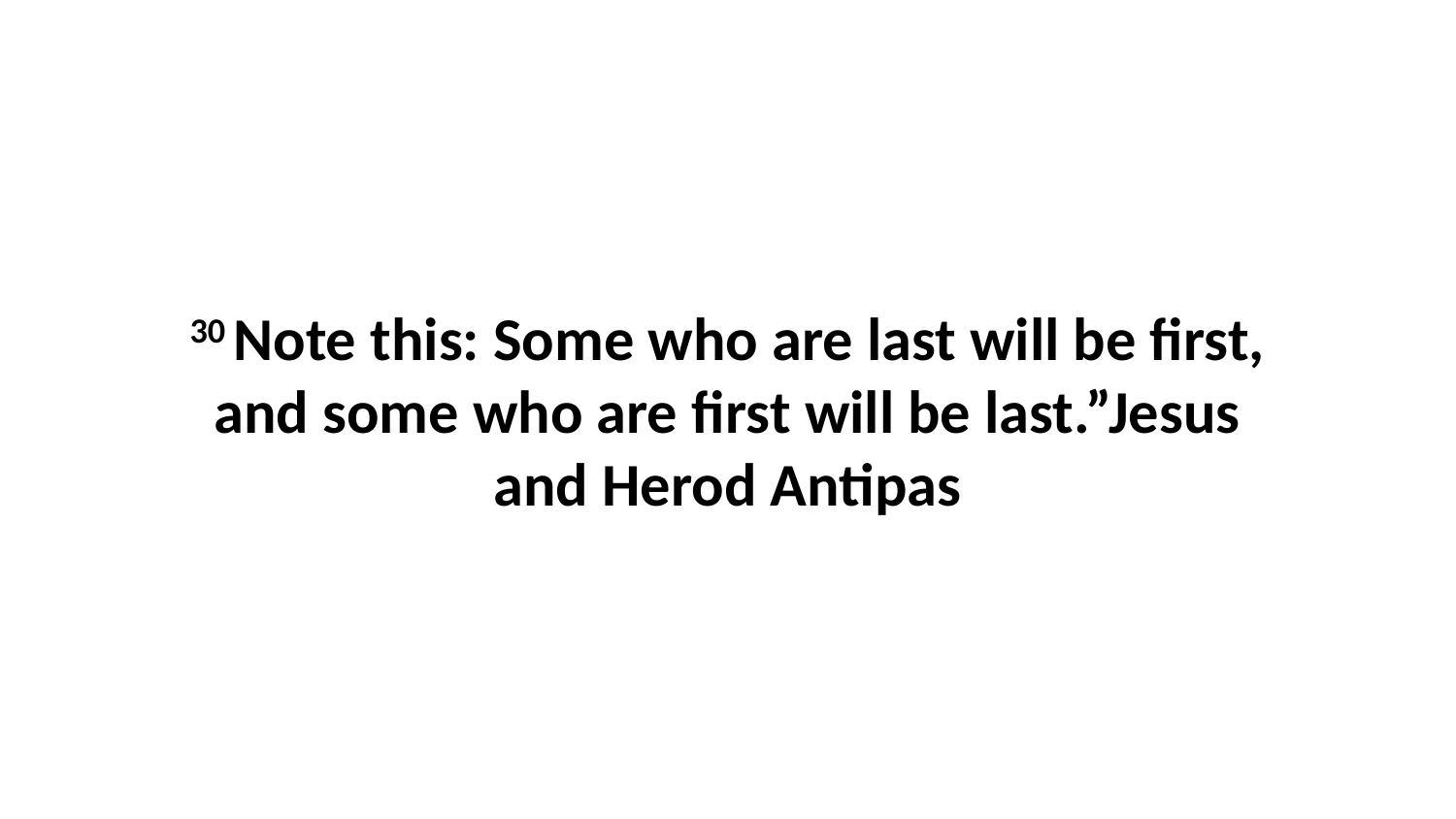

30 Note this: Some who are last will be first, and some who are first will be last.”Jesus and Herod Antipas